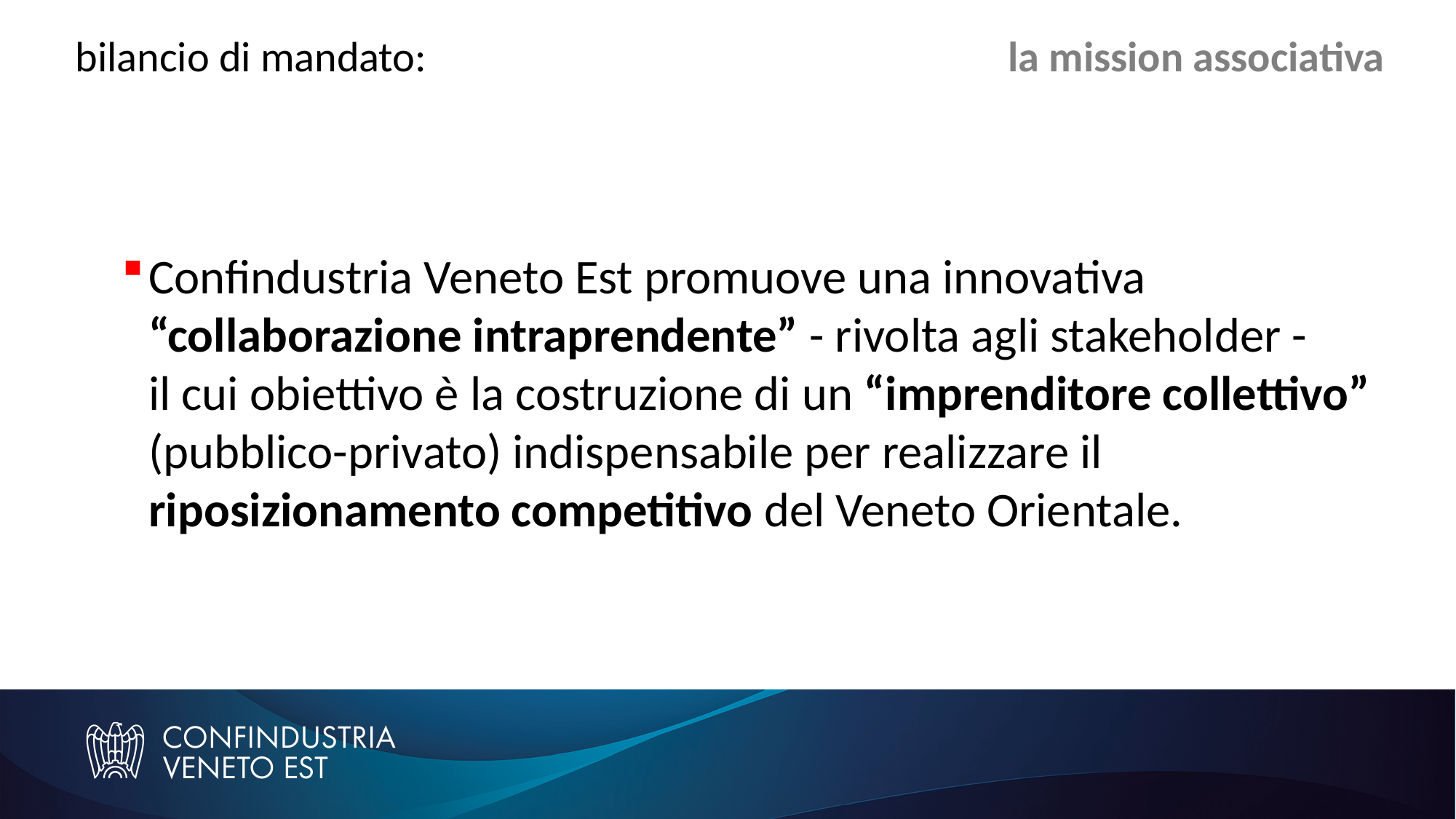

| bilancio di mandato: | la mission associativa |
| --- | --- |
Confindustria Veneto Est promuove una innovativa “collaborazione intraprendente” - rivolta agli stakeholder -     il cui obiettivo è la costruzione di un “imprenditore collettivo” (pubblico-privato) indispensabile per realizzare il riposizionamento competitivo del Veneto Orientale.